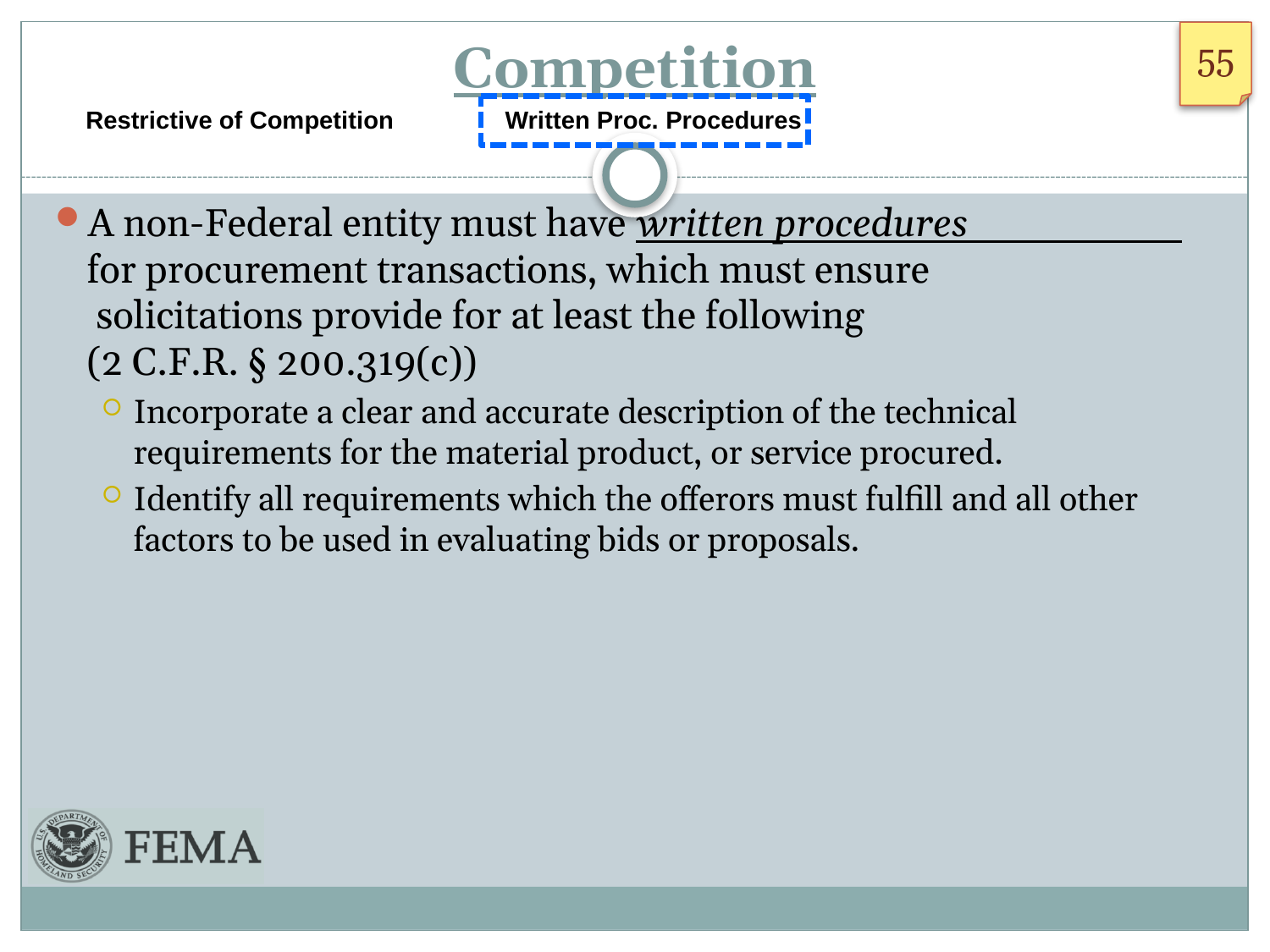

# Competition

Restrictive of Competition                Written Proc. Procedures
A non-Federal entity must have written procedures                        for procurement transactions, which must ensure                                solicitations provide for at least the following                                    (2 C.F.R. § 200.319(c))
Incorporate a clear and accurate description of the technical requirements for the material product, or service procured.
Identify all requirements which the offerors must fulfill and all other factors to be used in evaluating bids or proposals.